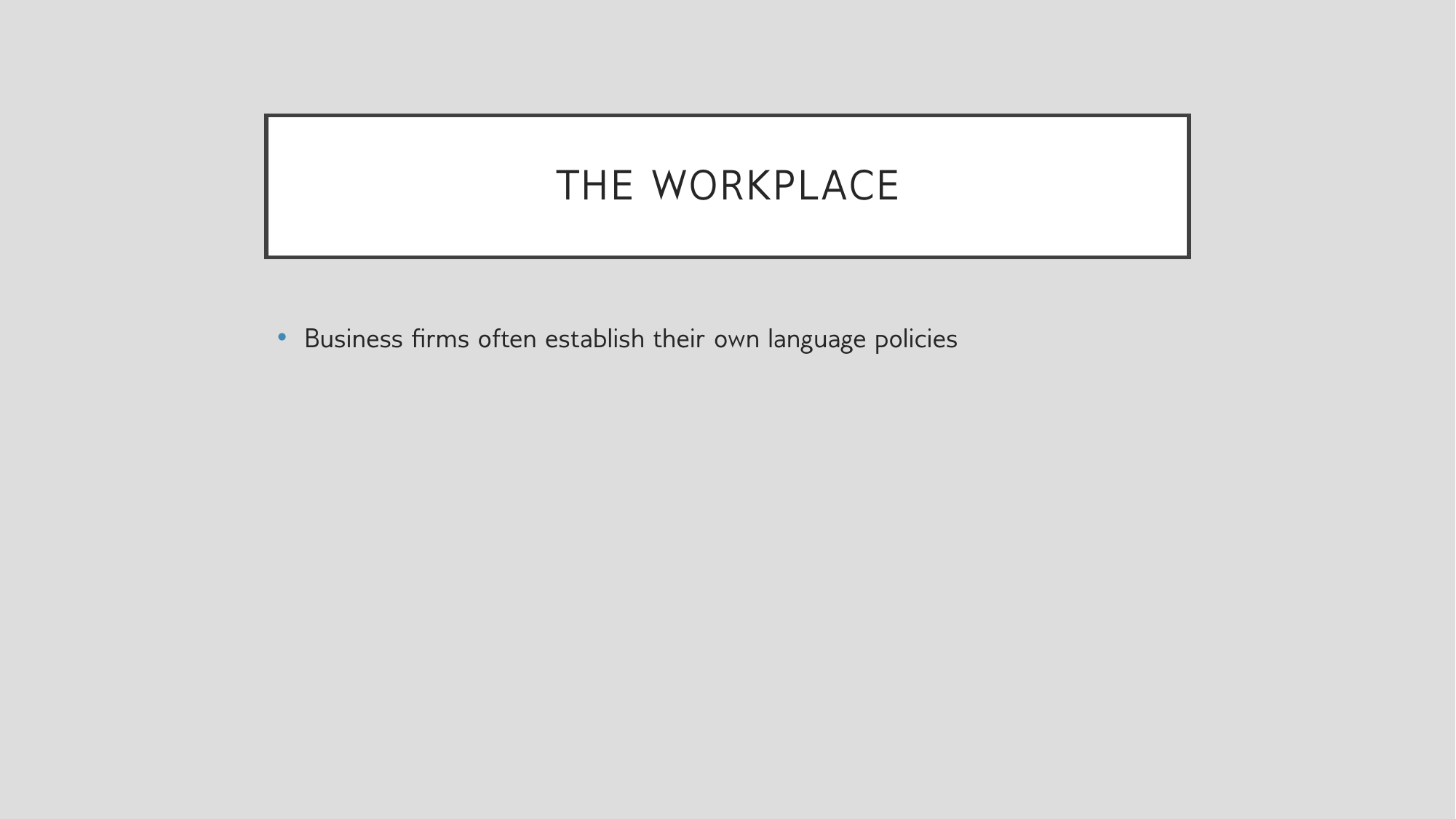

# The workplace
Business firms often establish their own language policies